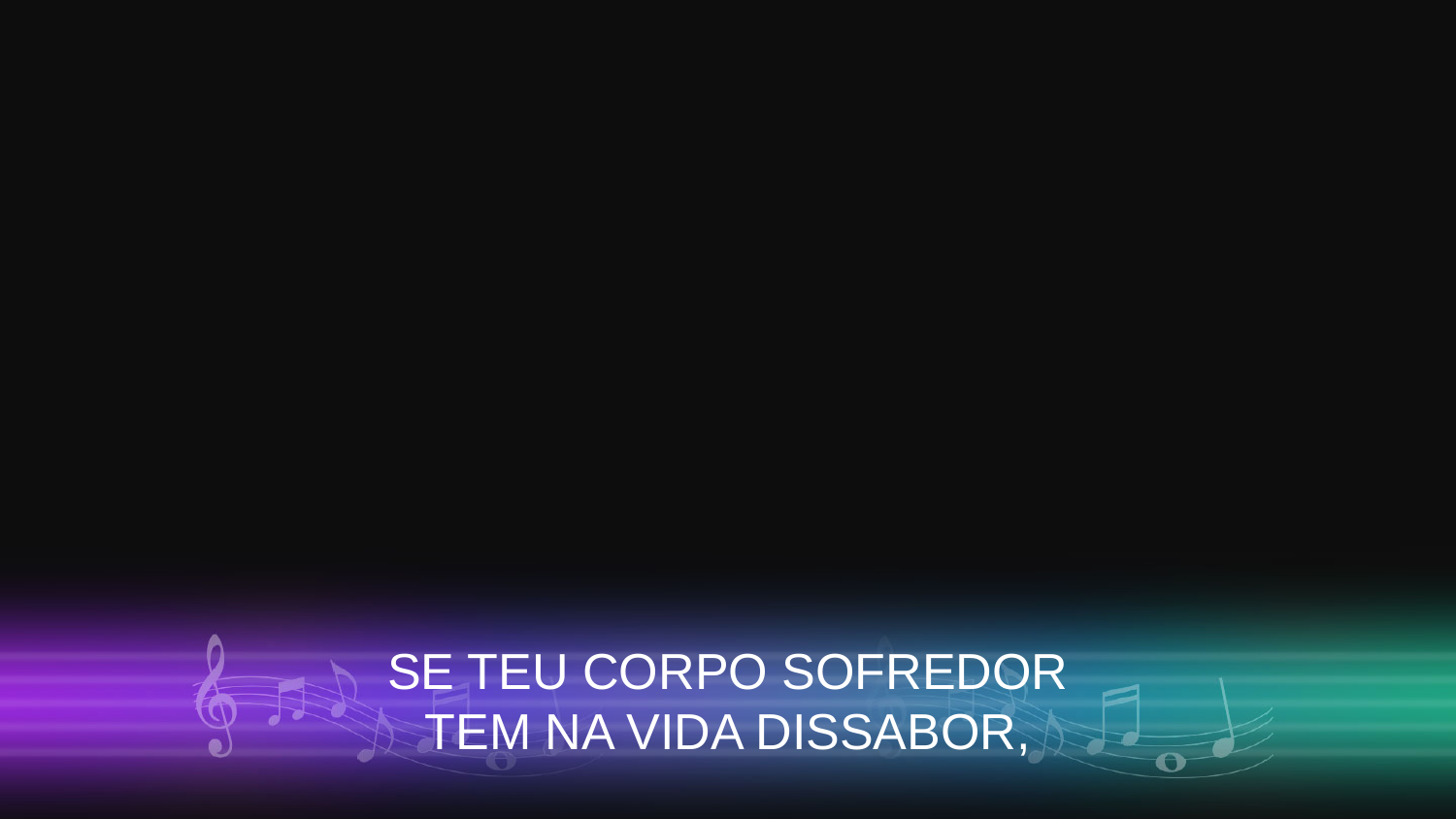

SE TEU CORPO SOFREDOR
TEM NA VIDA DISSABOR,